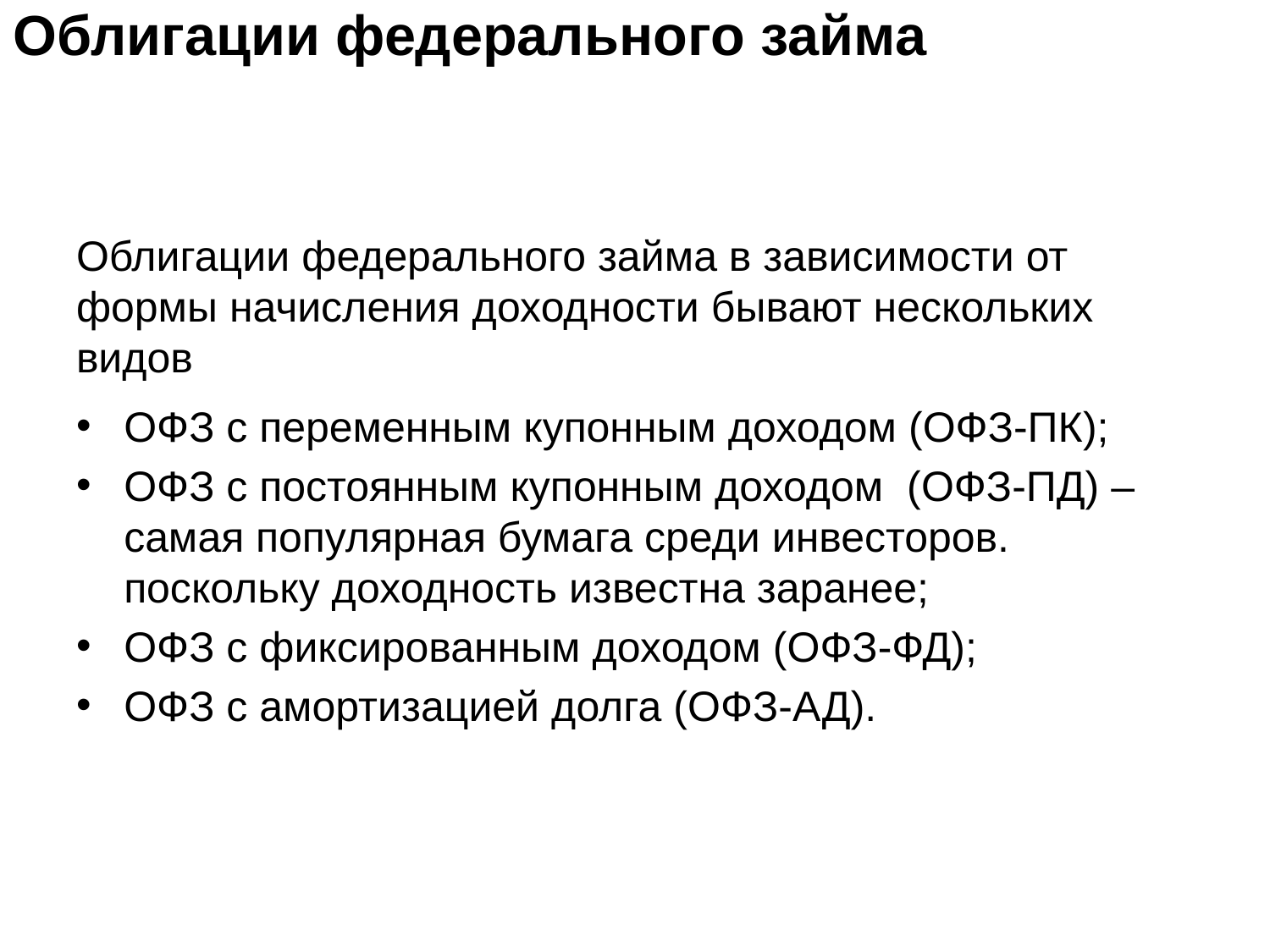

# Облигации федерального займа
Облигации федерального займа в зависимости от формы начисления доходности бывают нескольких видов
ОФЗ с переменным купонным доходом (ОФЗ-ПК);
ОФЗ с постоянным купонным доходом  (ОФЗ-ПД) – самая популярная бумага среди инвесторов. поскольку доходность известна заранее;
ОФЗ с фиксированным доходом (ОФЗ-ФД);
ОФЗ с амортизацией долга (ОФЗ-АД).